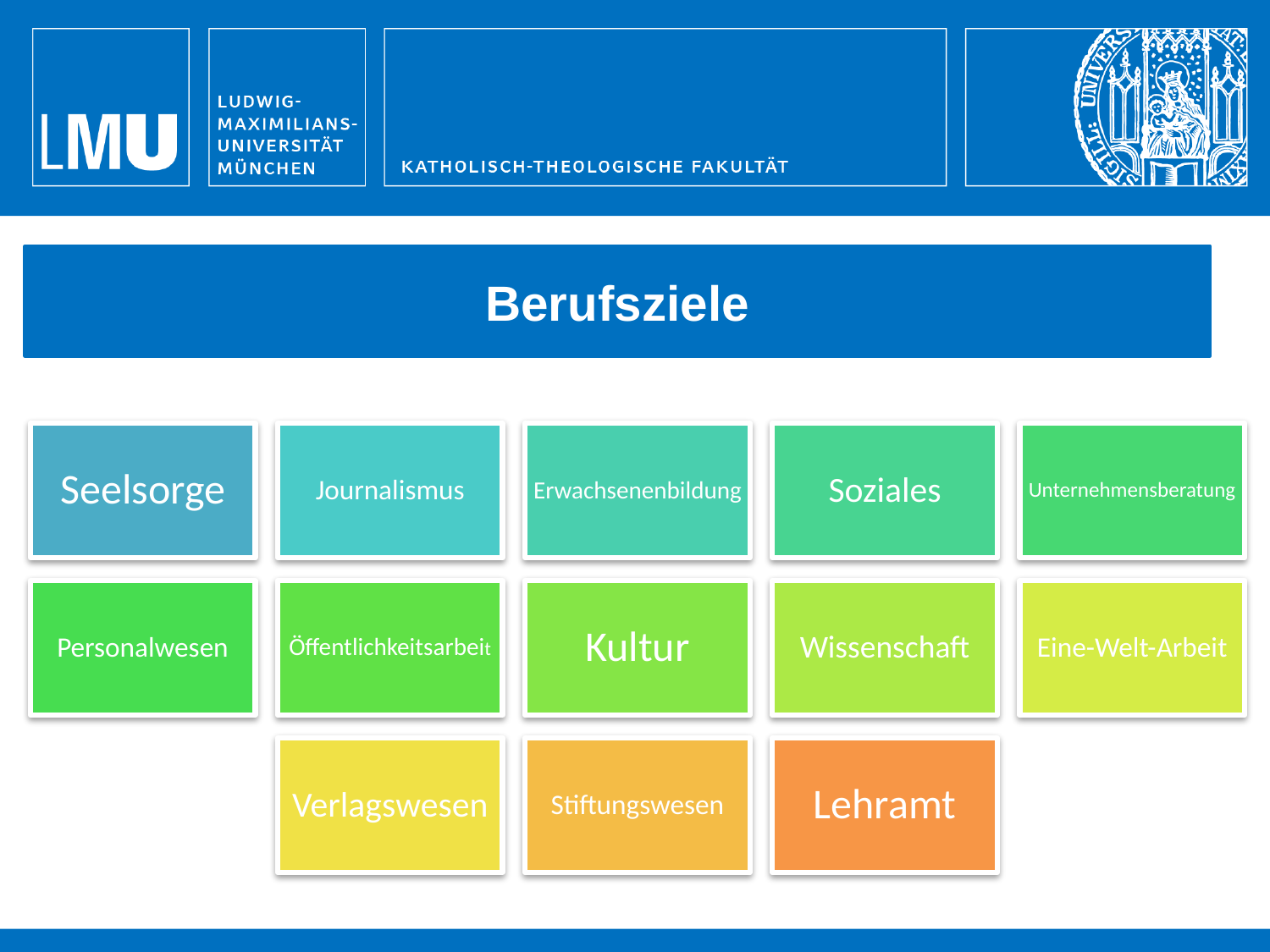

Berufsziele
Seelsorge
Journalismus
Erwachsenenbildung
Soziales
Unternehmensberatung
Personalwesen
Öffentlichkeitsarbeit
Kultur
Wissenschaft
Eine-Welt-Arbeit
Verlagswesen
Stiftungswesen
Lehramt